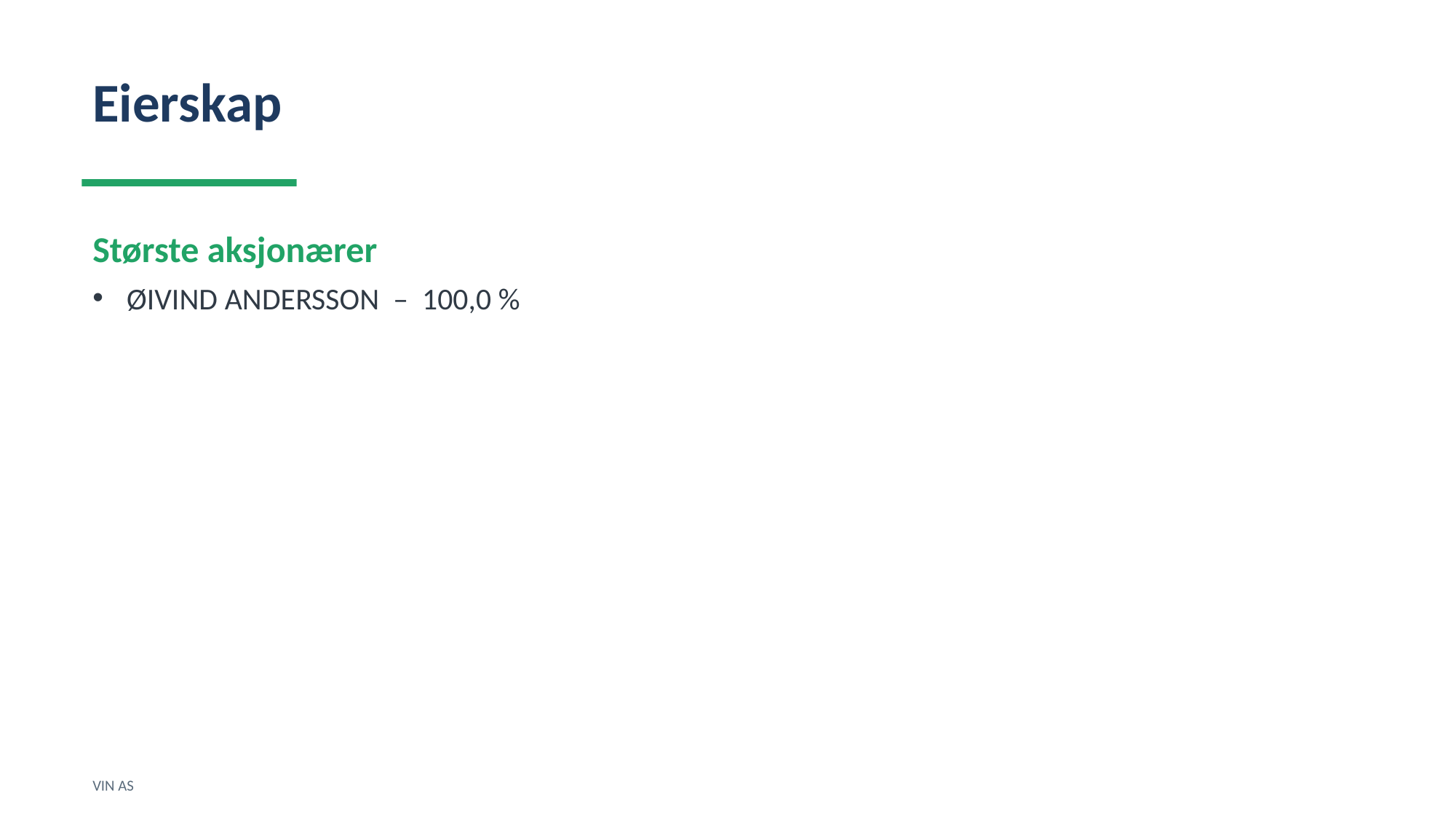

Eierskap

Største aksjonærer
ØIVIND ANDERSSON  –  100,0 %
VIN AS